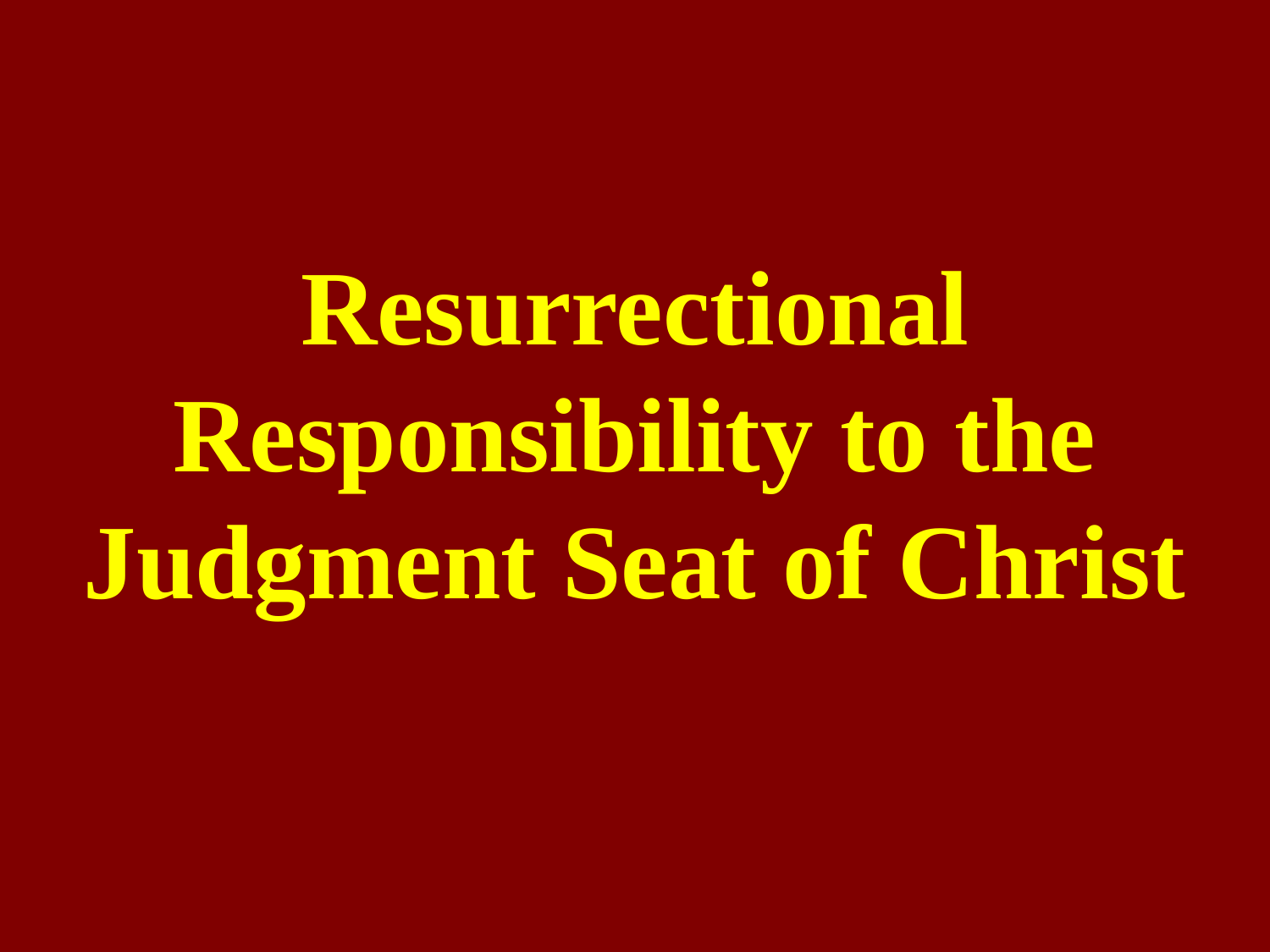

Resurrectional Responsibility to the Judgment Seat of Christ